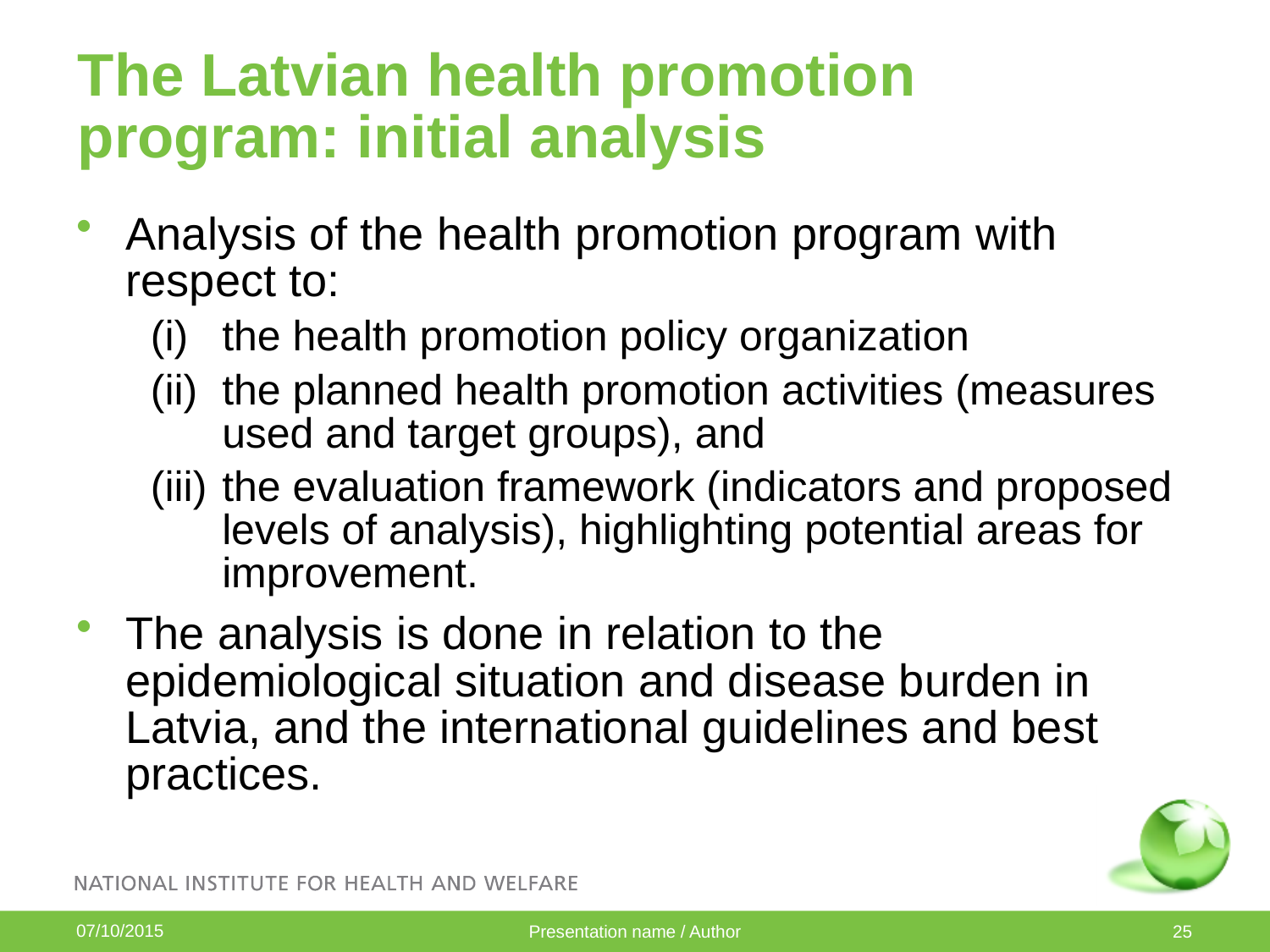

# The Latvian health promotion program: initial analysis
Analysis of the health promotion program with respect to:
the health promotion policy organization
the planned health promotion activities (measures used and target groups), and
the evaluation framework (indicators and proposed levels of analysis), highlighting potential areas for improvement.
The analysis is done in relation to the epidemiological situation and disease burden in Latvia, and the international guidelines and best practices.
07/10/2015
Presentation name / Author
25